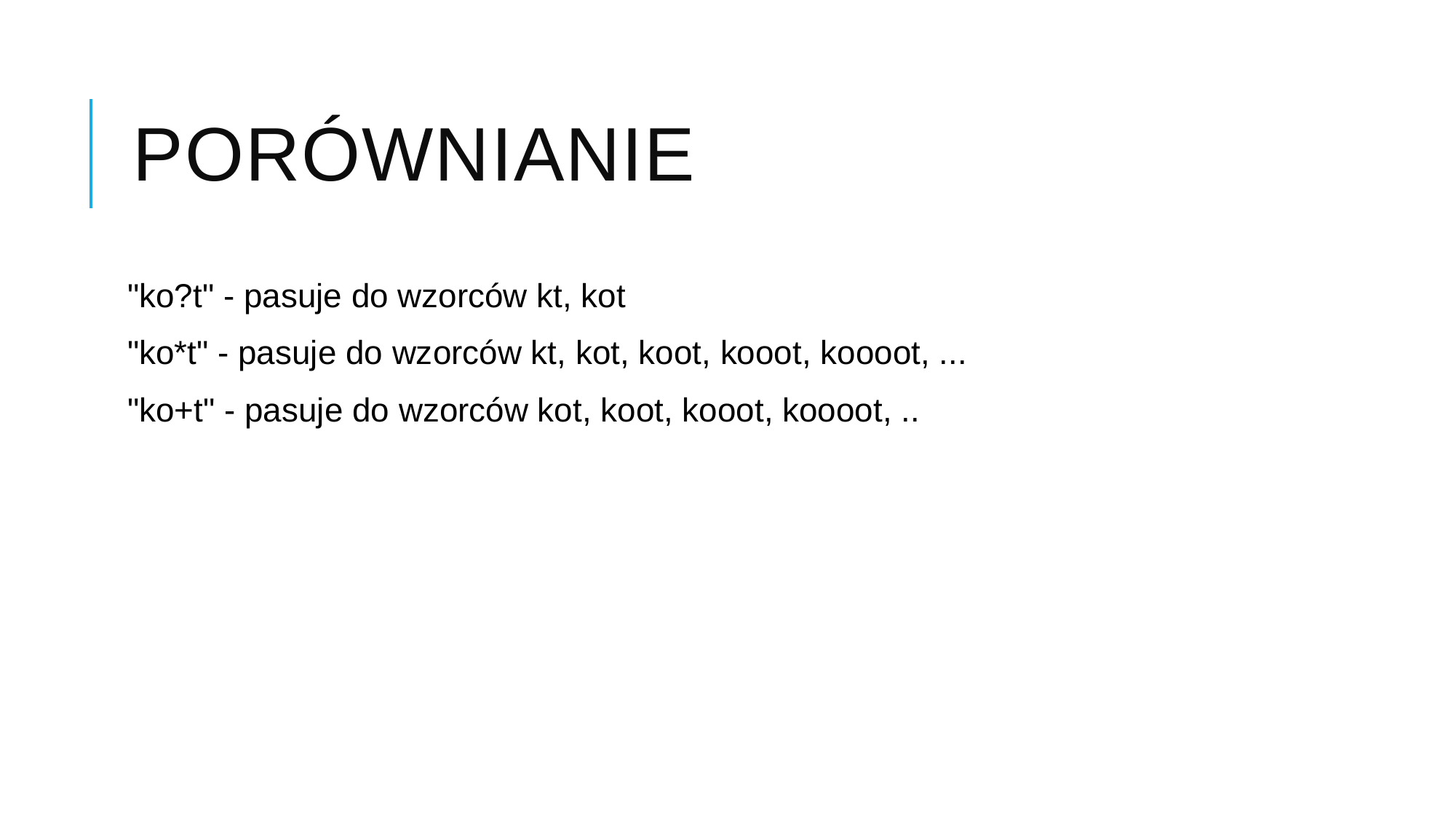

# Porównianie
"ko?t" - pasuje do wzorców kt, kot
"ko*t" - pasuje do wzorców kt, kot, koot, kooot, koooot, ...
"ko+t" - pasuje do wzorców kot, koot, kooot, koooot, ..